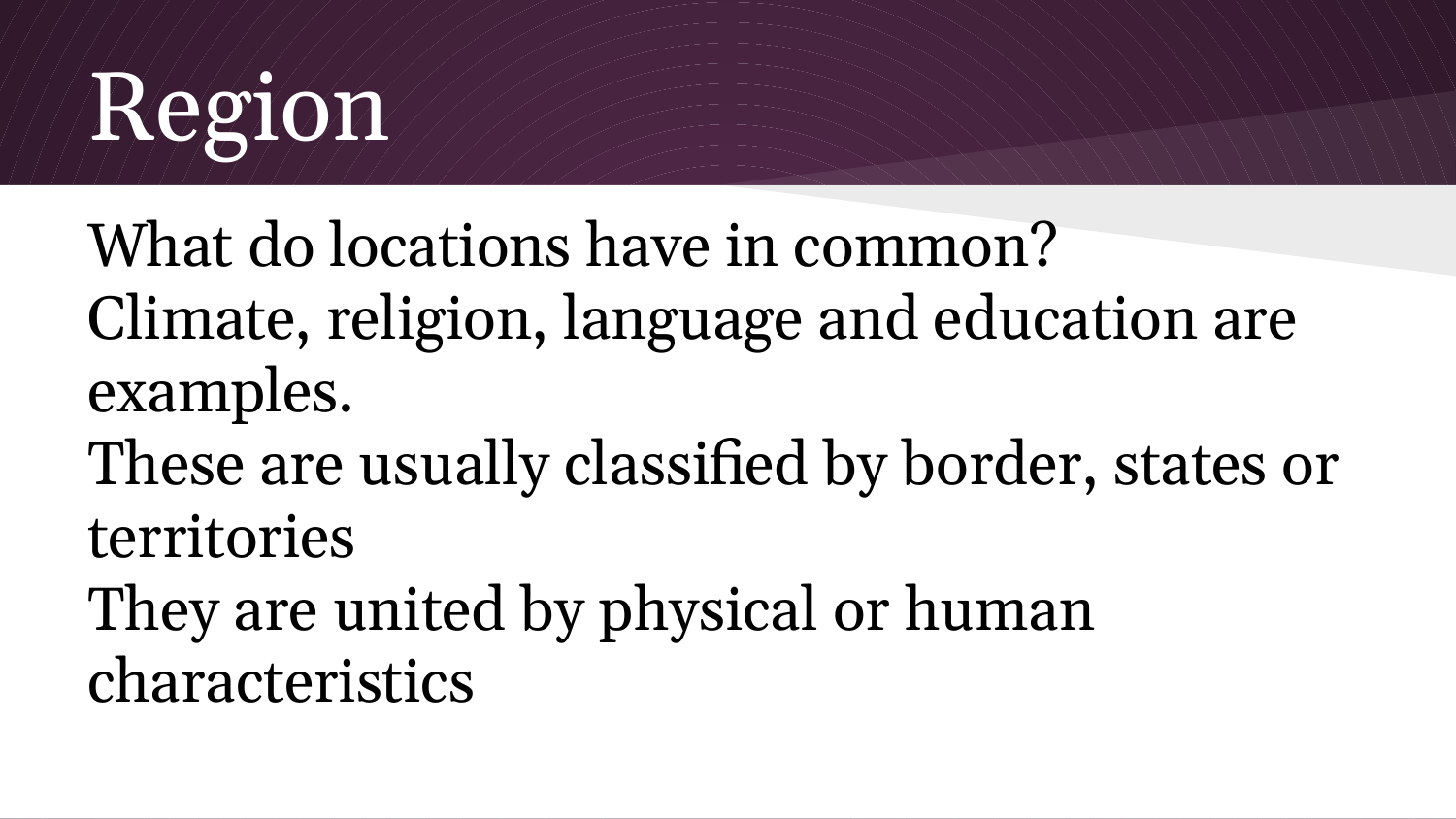

# Region
What do locations have in common?
Climate, religion, language and education are examples.
These are usually classified by border, states or territories
They are united by physical or human characteristics